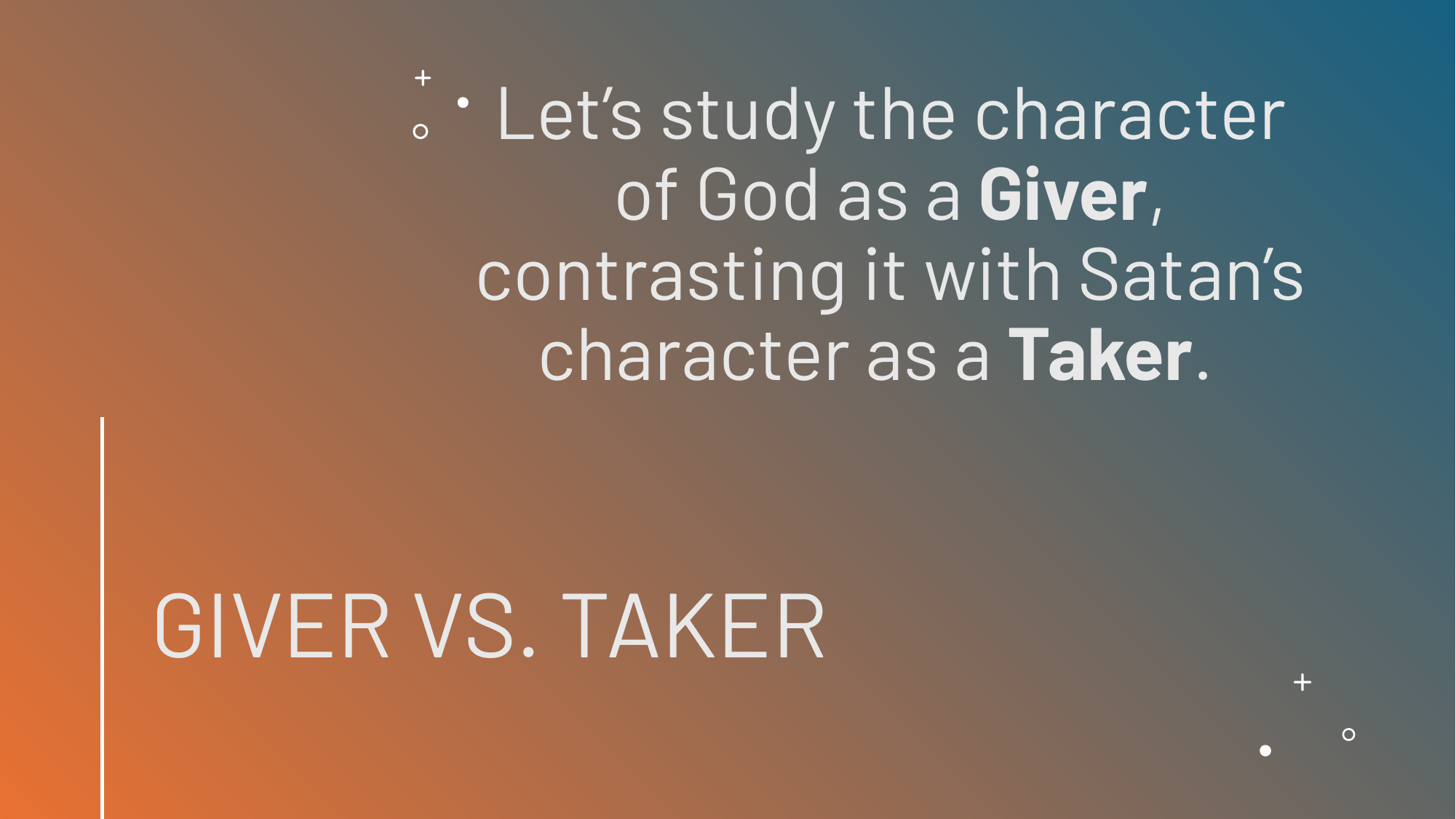

# Let’s study the character of God as a Giver, contrasting it with Satan’s character as a Taker.

GIVER VS. TAKER